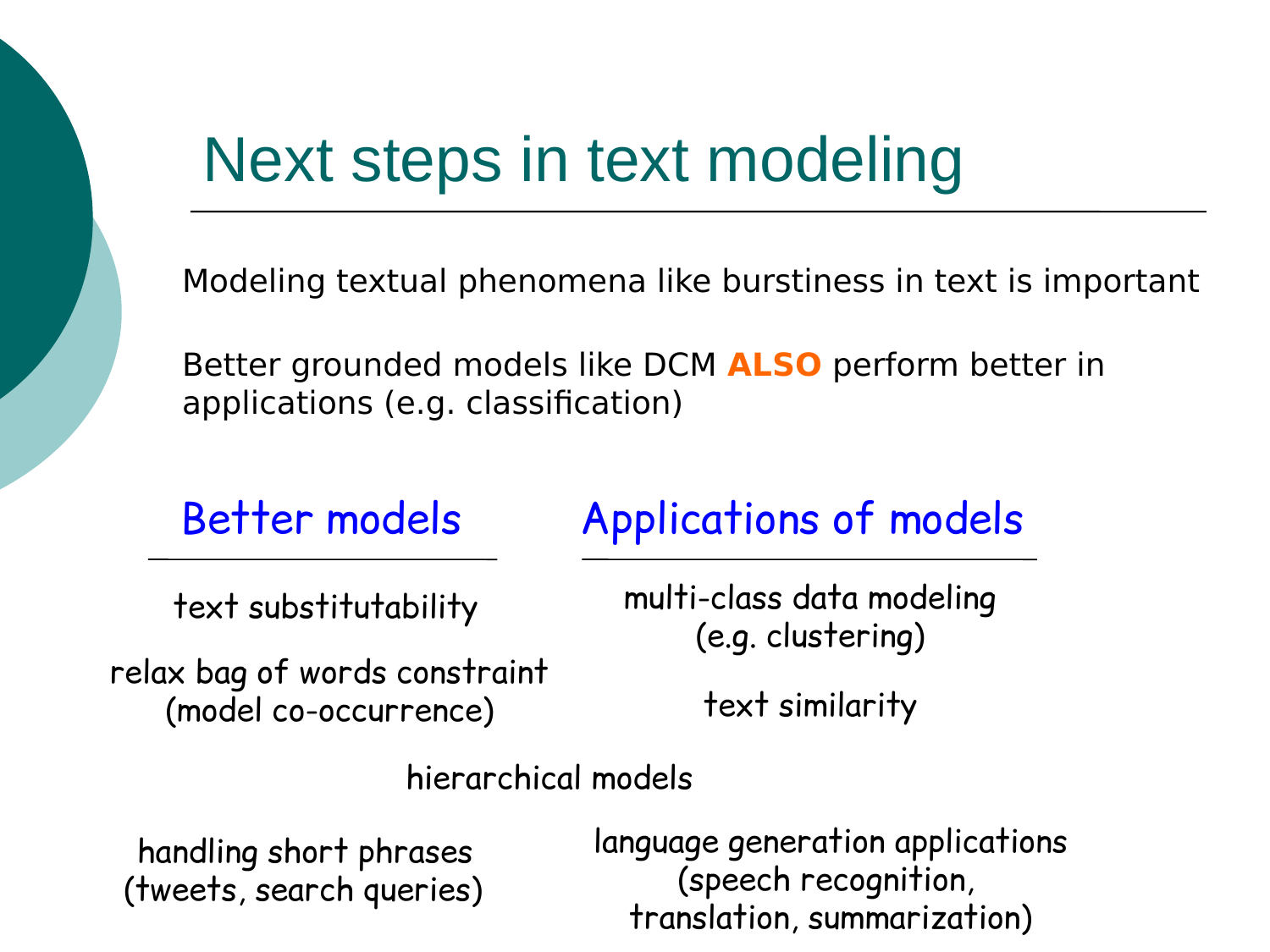

# Next steps in text modeling
Modeling textual phenomena like burstiness in text is important

Better grounded models like DCM ALSO perform better in applications (e.g. classification)
Better models
Applications of models
multi-class data modeling
(e.g. clustering)
text substitutability
relax bag of words constraint
(model co-occurrence)
text similarity
hierarchical models
language generation applications
(speech recognition,
translation, summarization)
handling short phrases
(tweets, search queries)